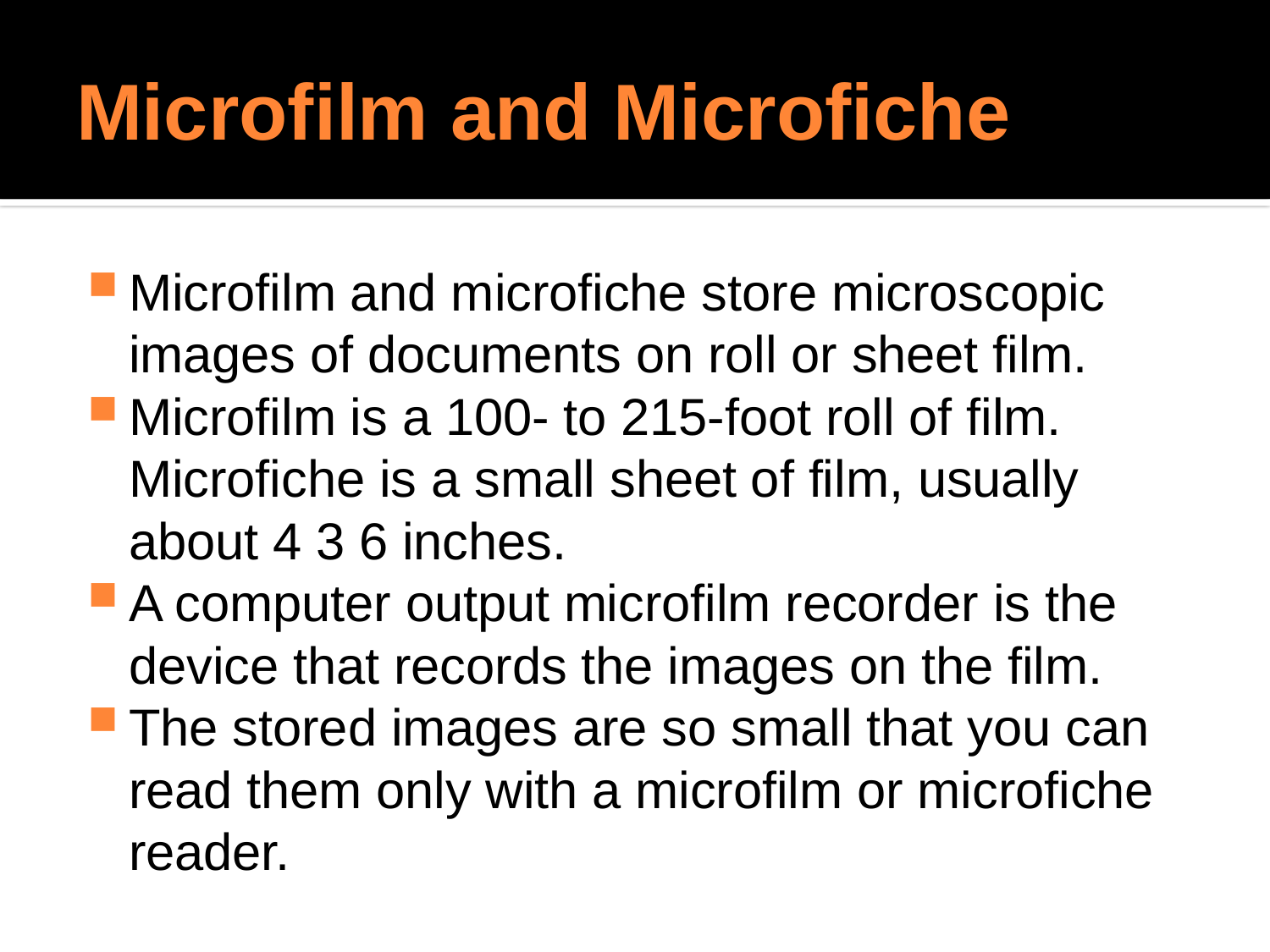

# Microfilm and Microfiche
Microfilm and microfiche store microscopic images of documents on roll or sheet film.
Microfilm is a 100- to 215-foot roll of film. Microfiche is a small sheet of film, usually about 4 3 6 inches.
A computer output microfilm recorder is the device that records the images on the film.
The stored images are so small that you can read them only with a microfilm or microfiche reader.